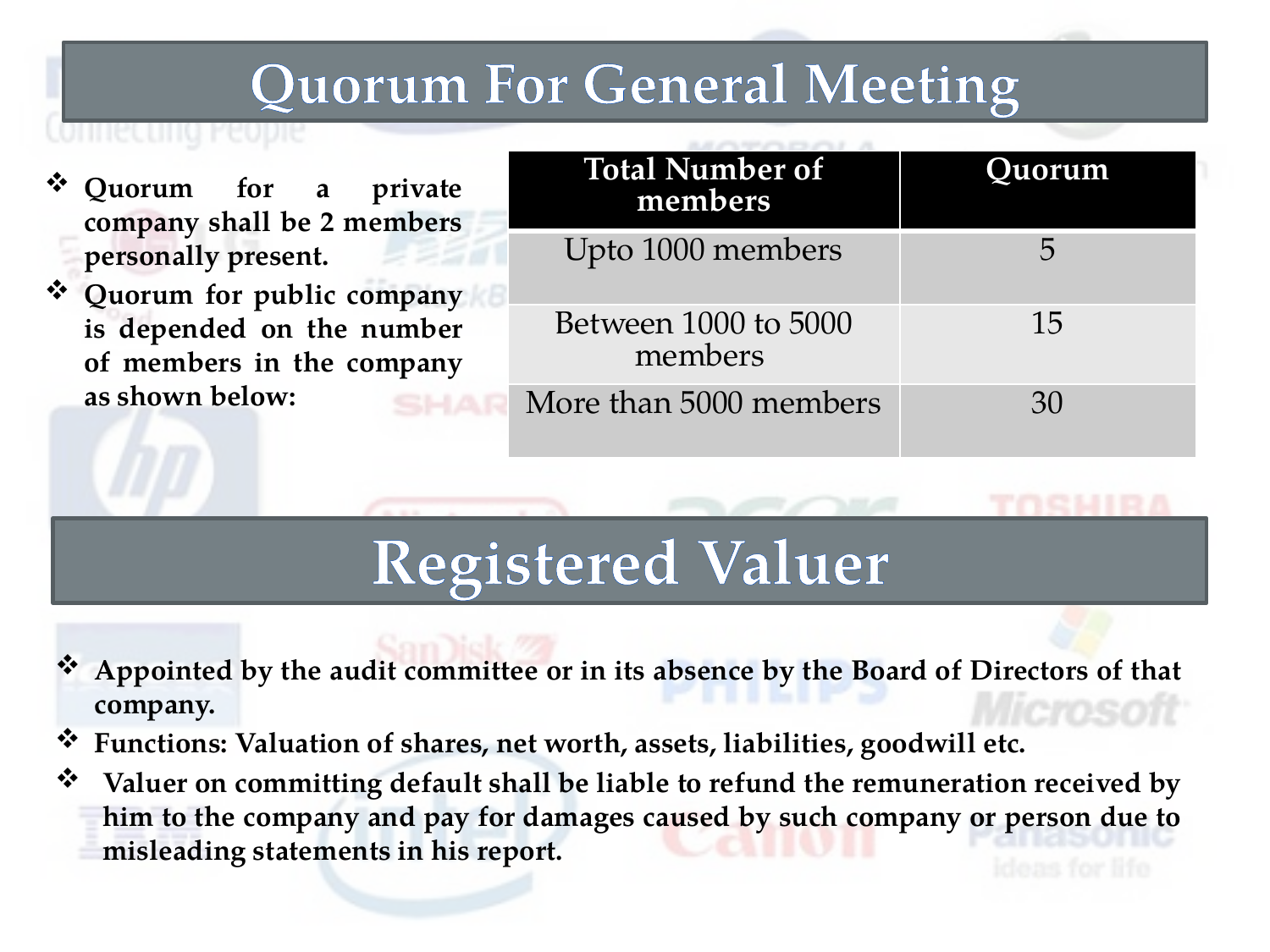

Quorum For General Meeting
| Total Number of members | Quorum |
| --- | --- |
| Upto 1000 members | 5 |
| Between 1000 to 5000 members | 15 |
| More than 5000 members | 30 |
Quorum for a private company shall be 2 members personally present.
Quorum for public company is depended on the number of members in the company as shown below:

# Registered Valuer
Appointed by the audit committee or in its absence by the Board of Directors of that company.
Functions: Valuation of shares, net worth, assets, liabilities, goodwill etc.
Valuer on committing default shall be liable to refund the remuneration received by him to the company and pay for damages caused by such company or person due to misleading statements in his report.